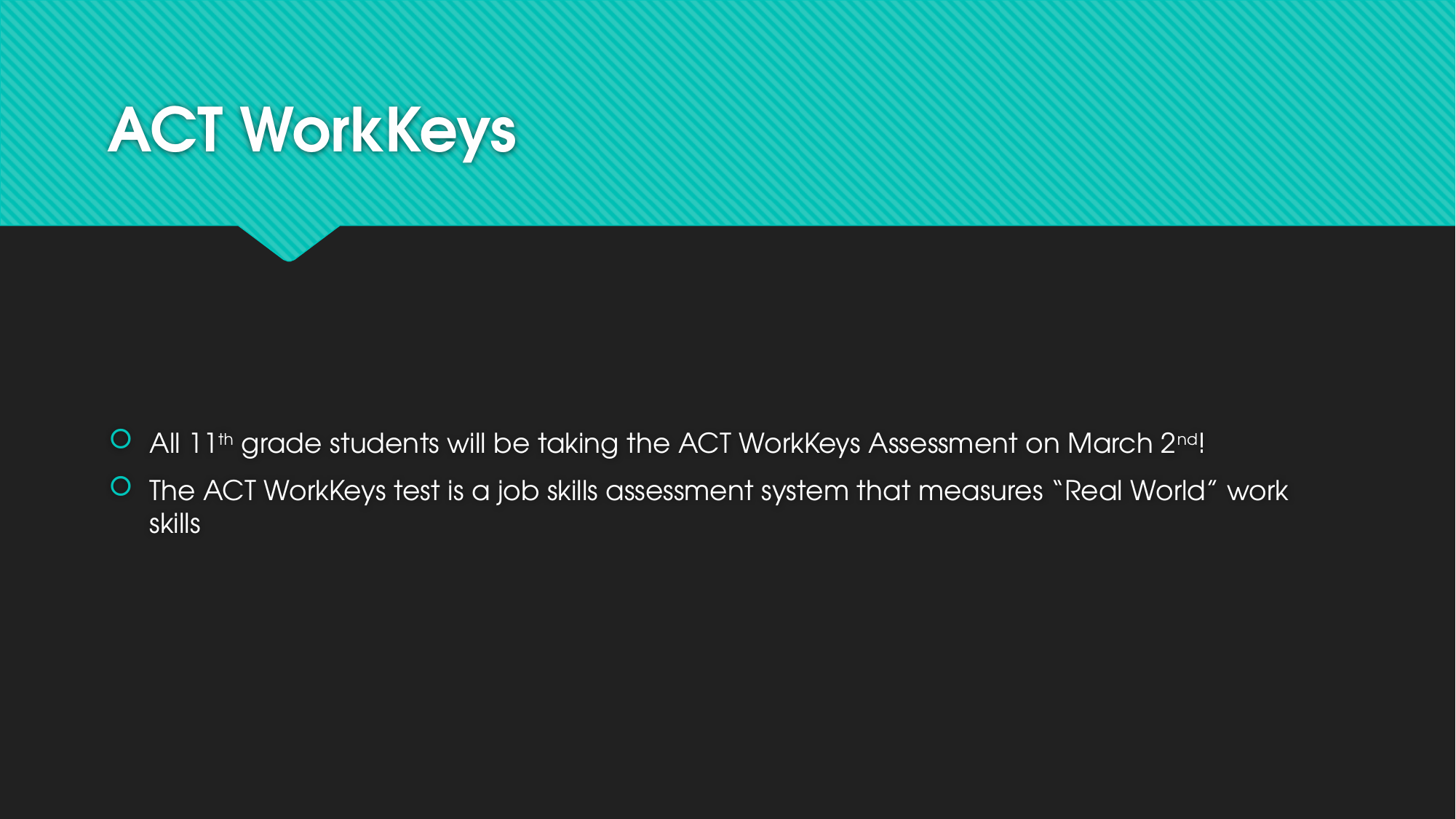

# ACT WorkKeys
All 11th grade students will be taking the ACT WorkKeys Assessment on March 2nd!
The ACT WorkKeys test is a job skills assessment system that measures “Real World” work skills